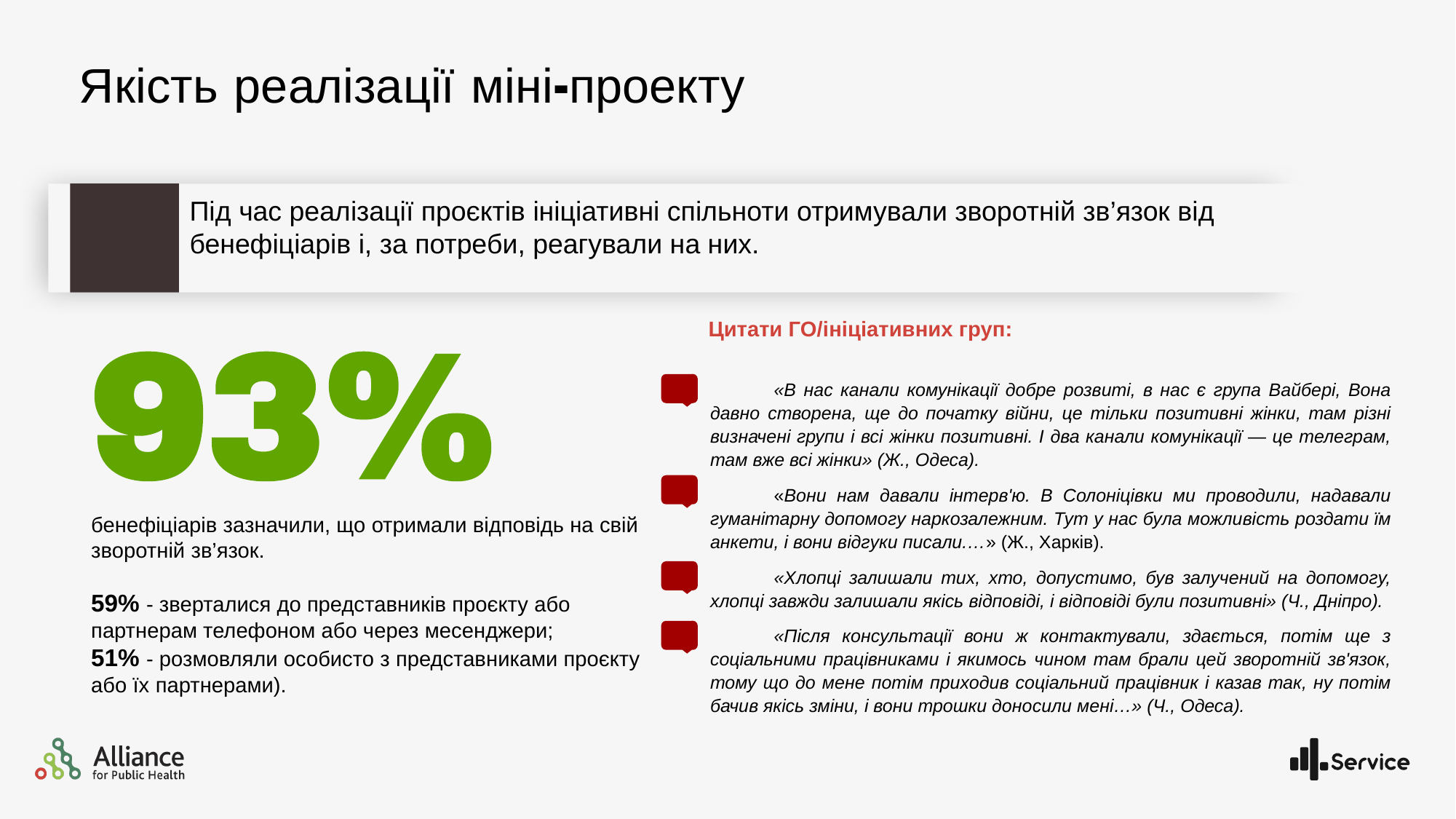

Якість реалізації міні-проекту

Під час реалізації проєктів ініціативні спільноти отримували зворотній зв’язок від бенефіціарів і, за потреби, реагували на них.
93%
бенефіціарів зазначили, що отримали відповідь на свій зворотній зв’язок.

59% - зверталися до представників проєкту або партнерам телефоном або через месенджери;
51% - розмовляли особисто з представниками проєкту або їх партнерами).
Цитати ГО/ініціативних груп:
«В нас канали комунікації добре розвиті, в нас є група Вайбері, Вона давно створена, ще до початку війни, це тільки позитивні жінки, там різні визначені групи і всі жінки позитивні. І два канали комунікації — це телеграм, там вже всі жінки» (Ж., Одеса).
«Вони нам давали інтерв'ю. В Солоніцівки ми проводили, надавали гуманітарну допомогу наркозалежним. Тут у нас була можливість роздати їм анкети, і вони відгуки писали.…» (Ж., Харків).
«Хлопці залишали тих, хто, допустимо, був залучений на допомогу, хлопці завжди залишали якісь відповіді, і відповіді були позитивні» (Ч., Дніпро).
«Після консультації вони ж контактували, здається, потім ще з соціальними працівниками і якимось чином там брали цей зворотній зв'язок, тому що до мене потім приходив соціальний працівник і казав так, ну потім бачив якісь зміни, і вони трошки доносили мені…» (Ч., Одеса).